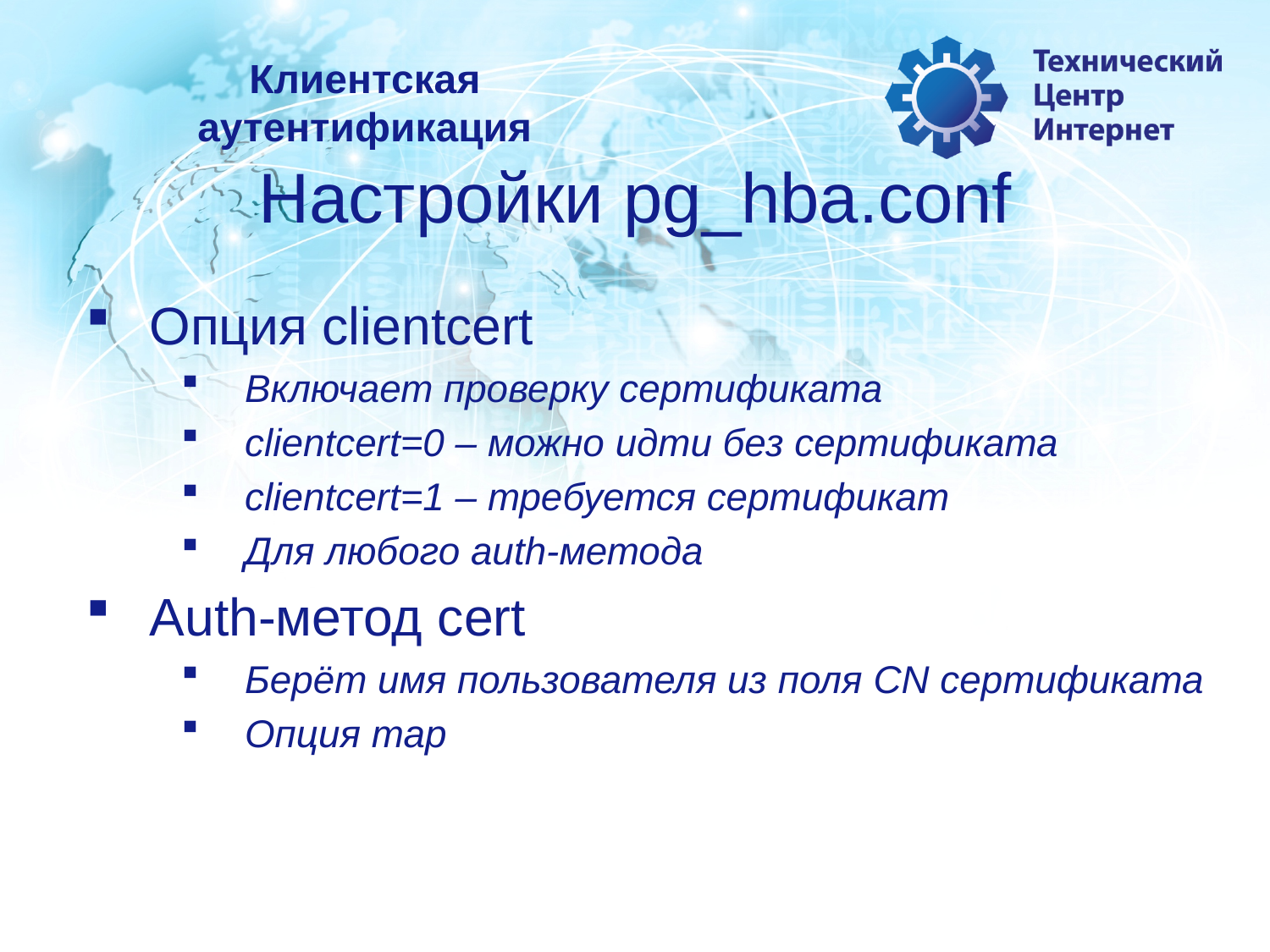

Клиентская аутентификация

Настройки pg_hba.conf
Опция clientcert
Включает проверку сертификата
clientcert=0 – можно идти без сертификата
clientcert=1 – требуется сертификат
Для любого auth-метода
Auth-метод cert
Берёт имя пользователя из поля CN сертификата
Опция map